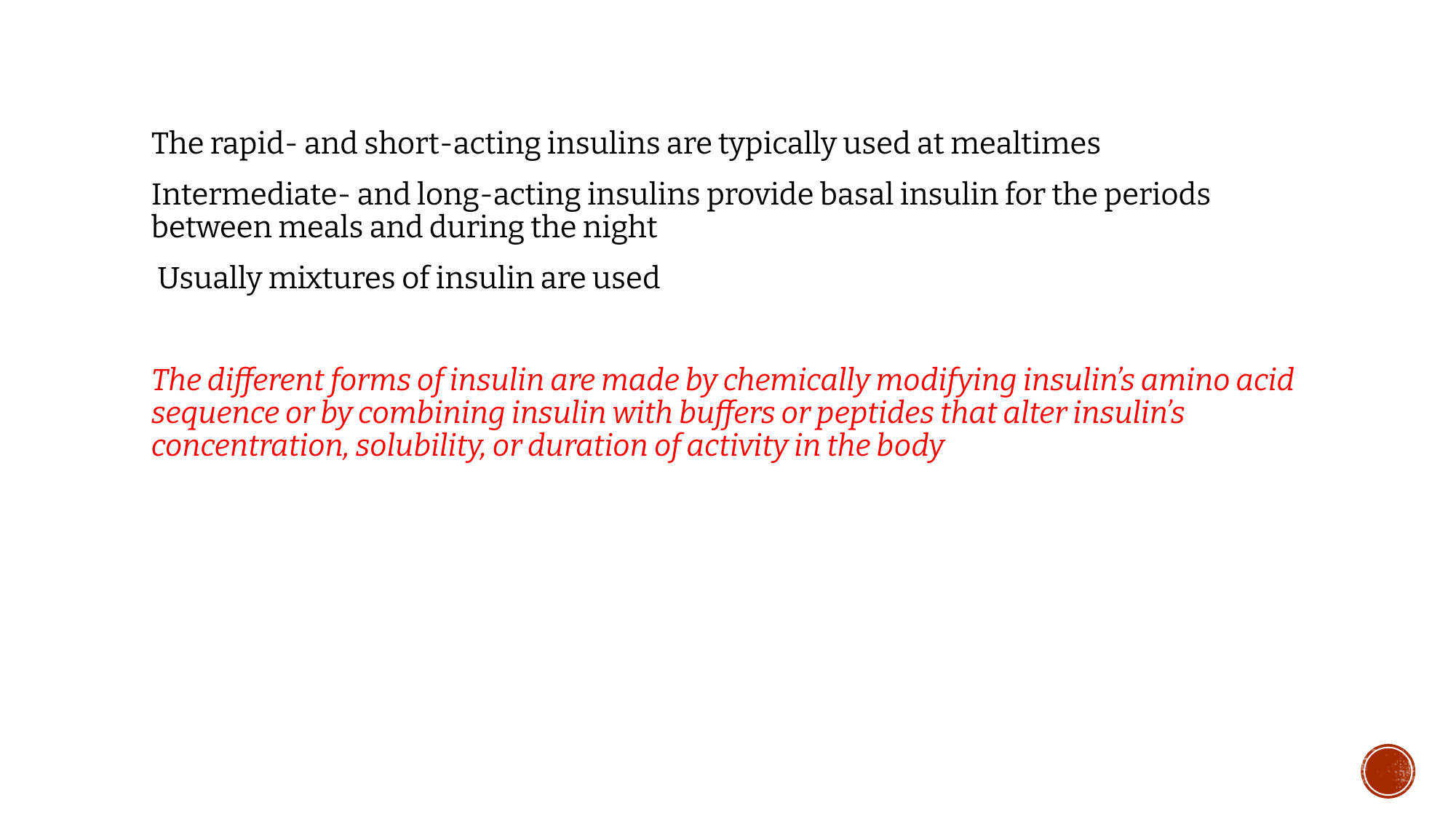

The rapid- and short-acting insulins are typically used at mealtimes
Intermediate- and long-acting insulins provide basal insulin for the periods between meals and during the night
 Usually mixtures of insulin are used

The different forms of insulin are made by chemically modifying insulin’s amino acid sequence or by combining insulin with buffers or peptides that alter insulin’s concentration, solubility, or duration of activity in the body